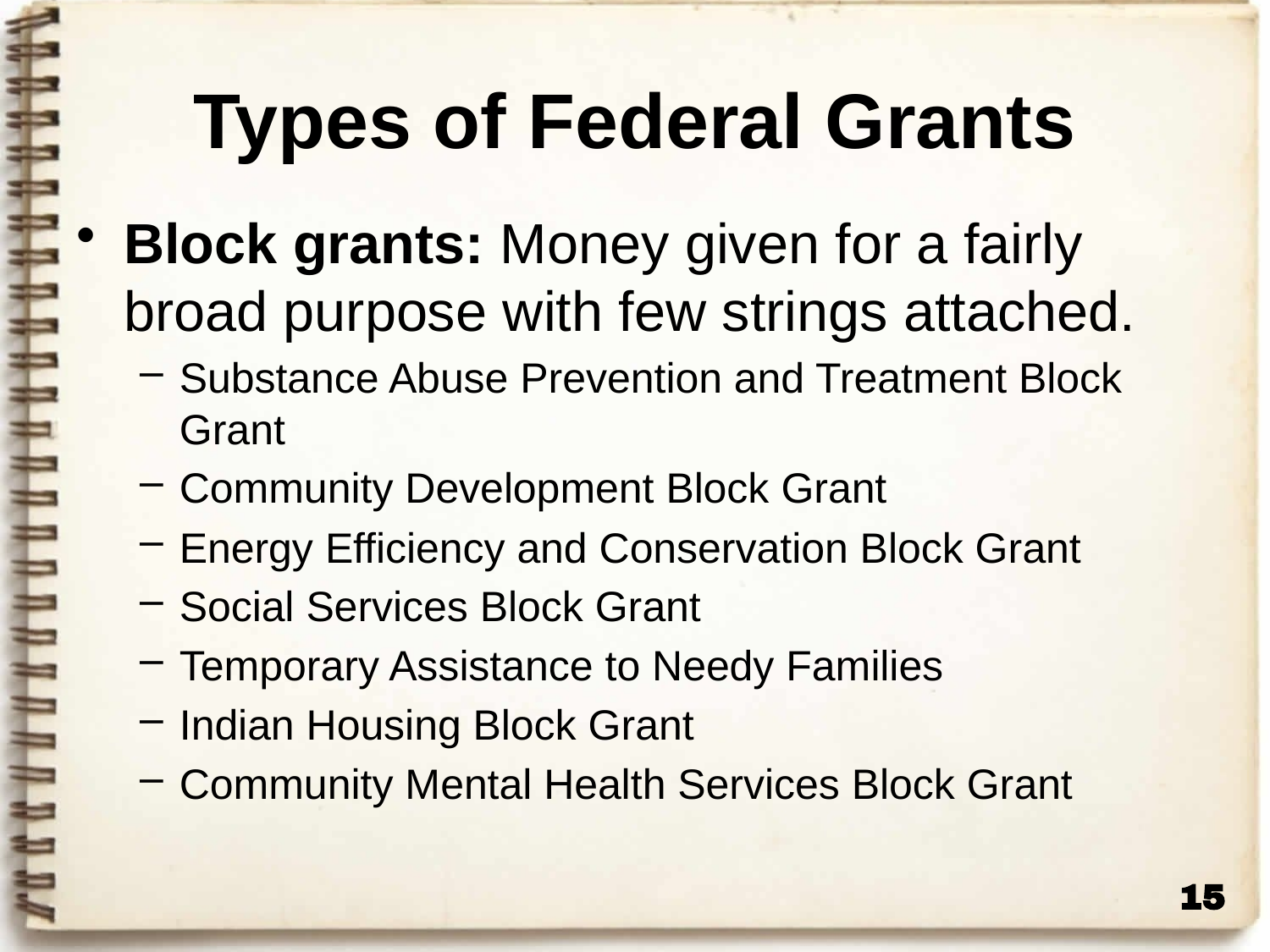

# Types of Federal Grants
Block grants: Money given for a fairly broad purpose with few strings attached.
Substance Abuse Prevention and Treatment Block Grant
Community Development Block Grant
Energy Efficiency and Conservation Block Grant
Social Services Block Grant
Temporary Assistance to Needy Families
Indian Housing Block Grant
Community Mental Health Services Block Grant
15